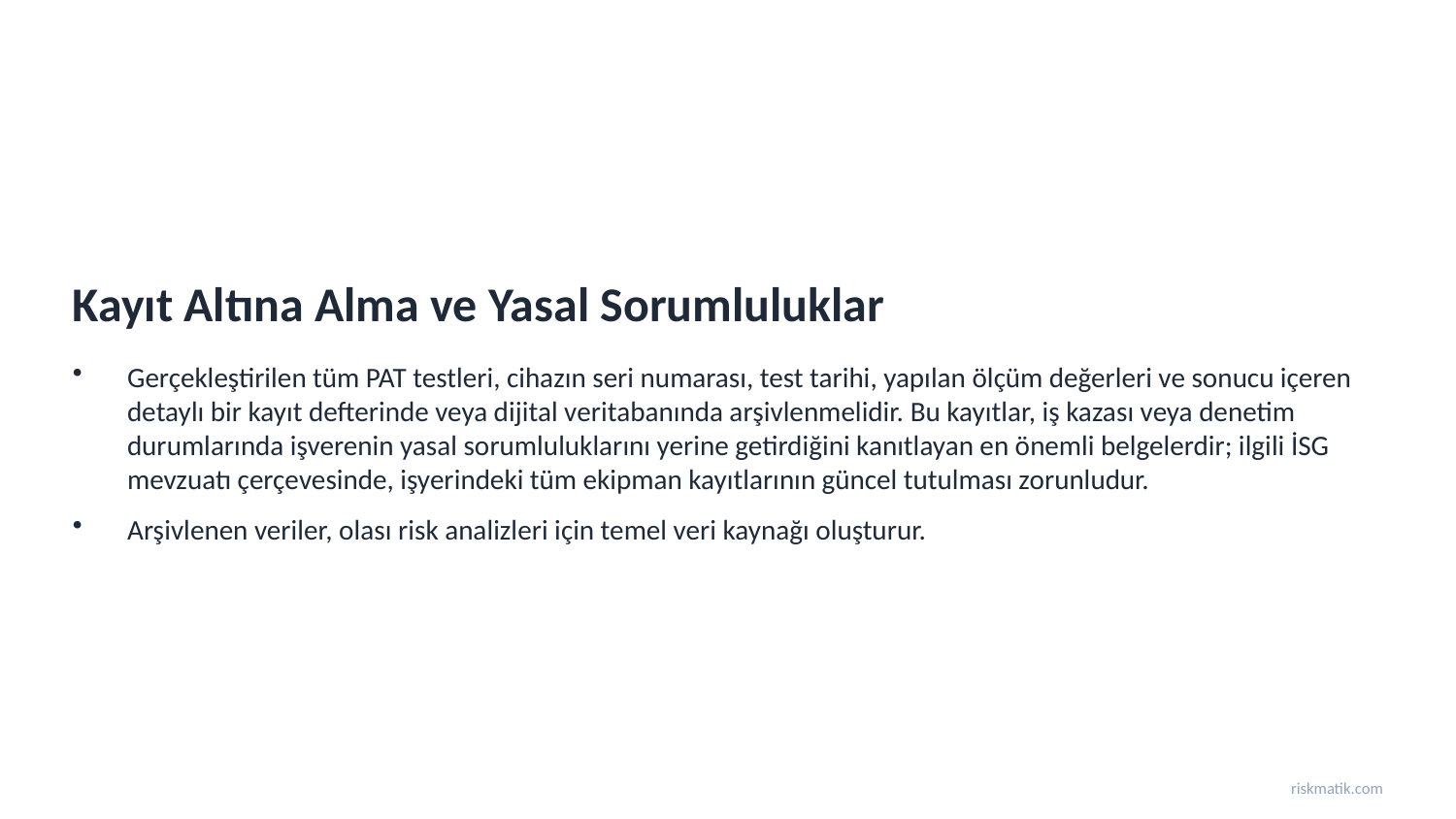

Kayıt Altına Alma ve Yasal Sorumluluklar
Gerçekleştirilen tüm PAT testleri, cihazın seri numarası, test tarihi, yapılan ölçüm değerleri ve sonucu içeren detaylı bir kayıt defterinde veya dijital veritabanında arşivlenmelidir. Bu kayıtlar, iş kazası veya denetim durumlarında işverenin yasal sorumluluklarını yerine getirdiğini kanıtlayan en önemli belgelerdir; ilgili İSG mevzuatı çerçevesinde, işyerindeki tüm ekipman kayıtlarının güncel tutulması zorunludur.
Arşivlenen veriler, olası risk analizleri için temel veri kaynağı oluşturur.
riskmatik.com